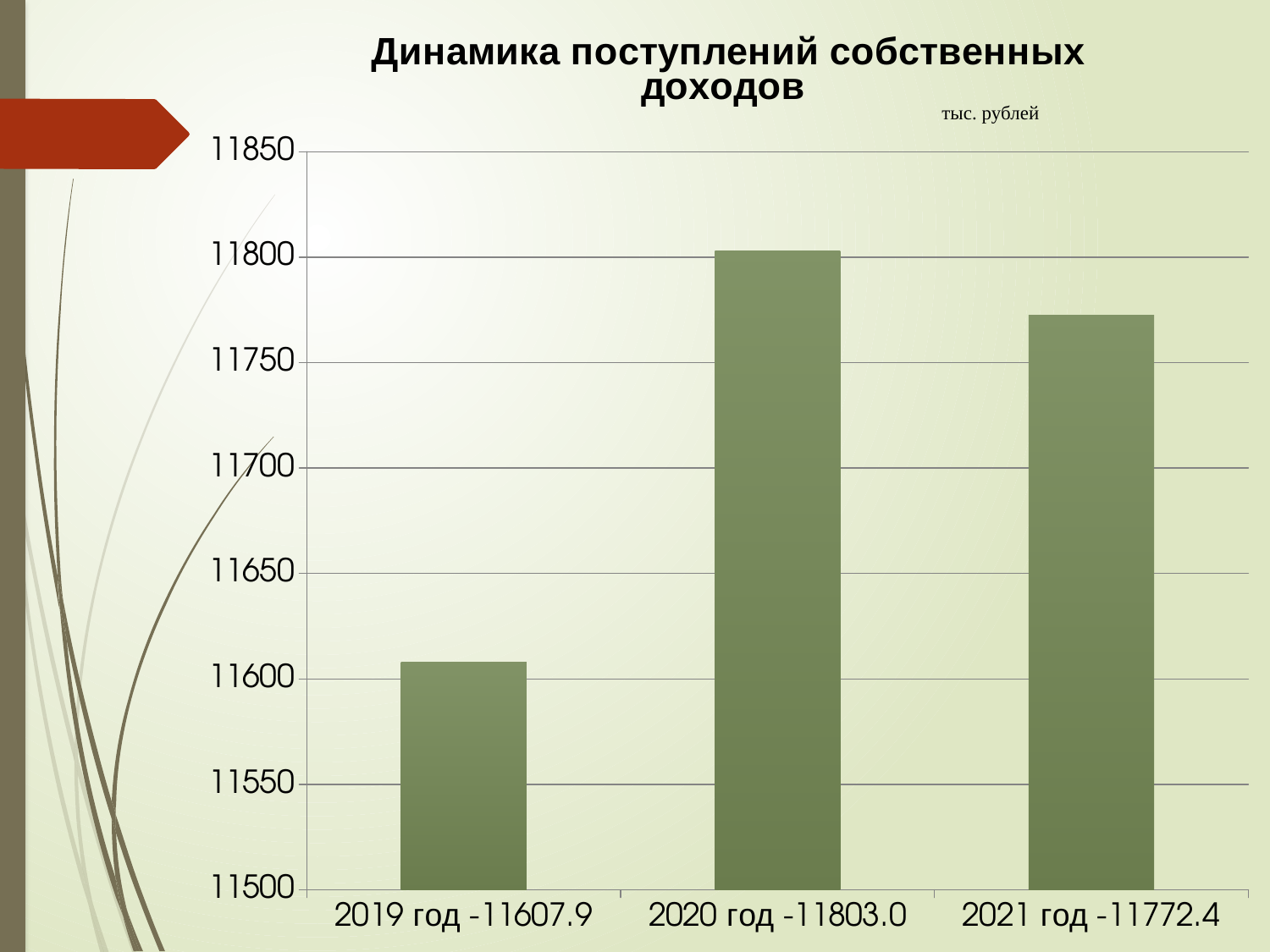

### Chart:

| Category | Динамика поступлений собственных доходов  |
|---|---|
| 2019 год -11607.9 | 11607.9 |
| 2020 год -11803.0 | 11803.0 |
| 2021 год -11772.4 | 11772.4 |
тыс. рублей